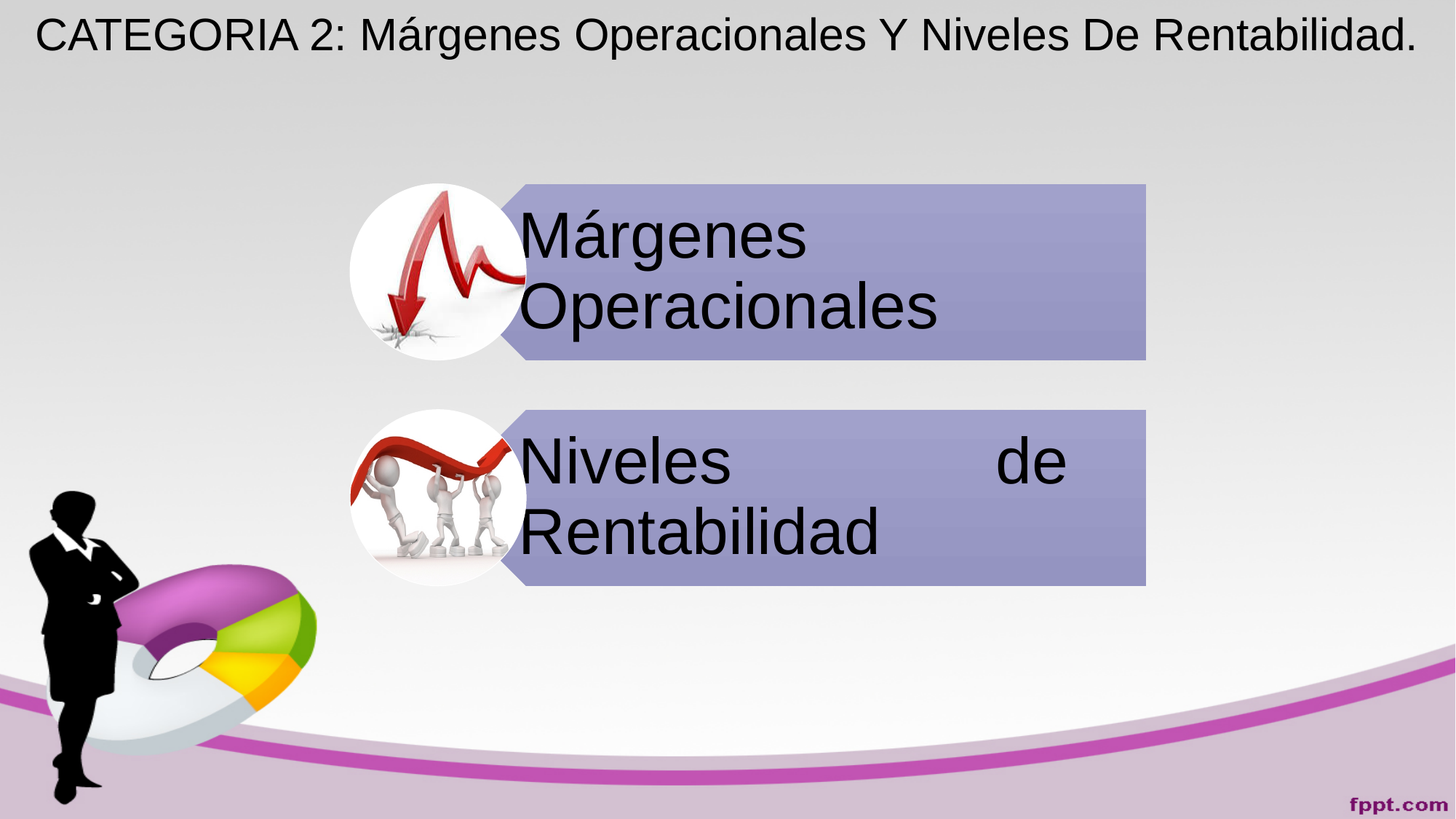

# CATEGORIA 2: Márgenes Operacionales Y Niveles De Rentabilidad.
Márgenes Operacionales
Niveles de Rentabilidad